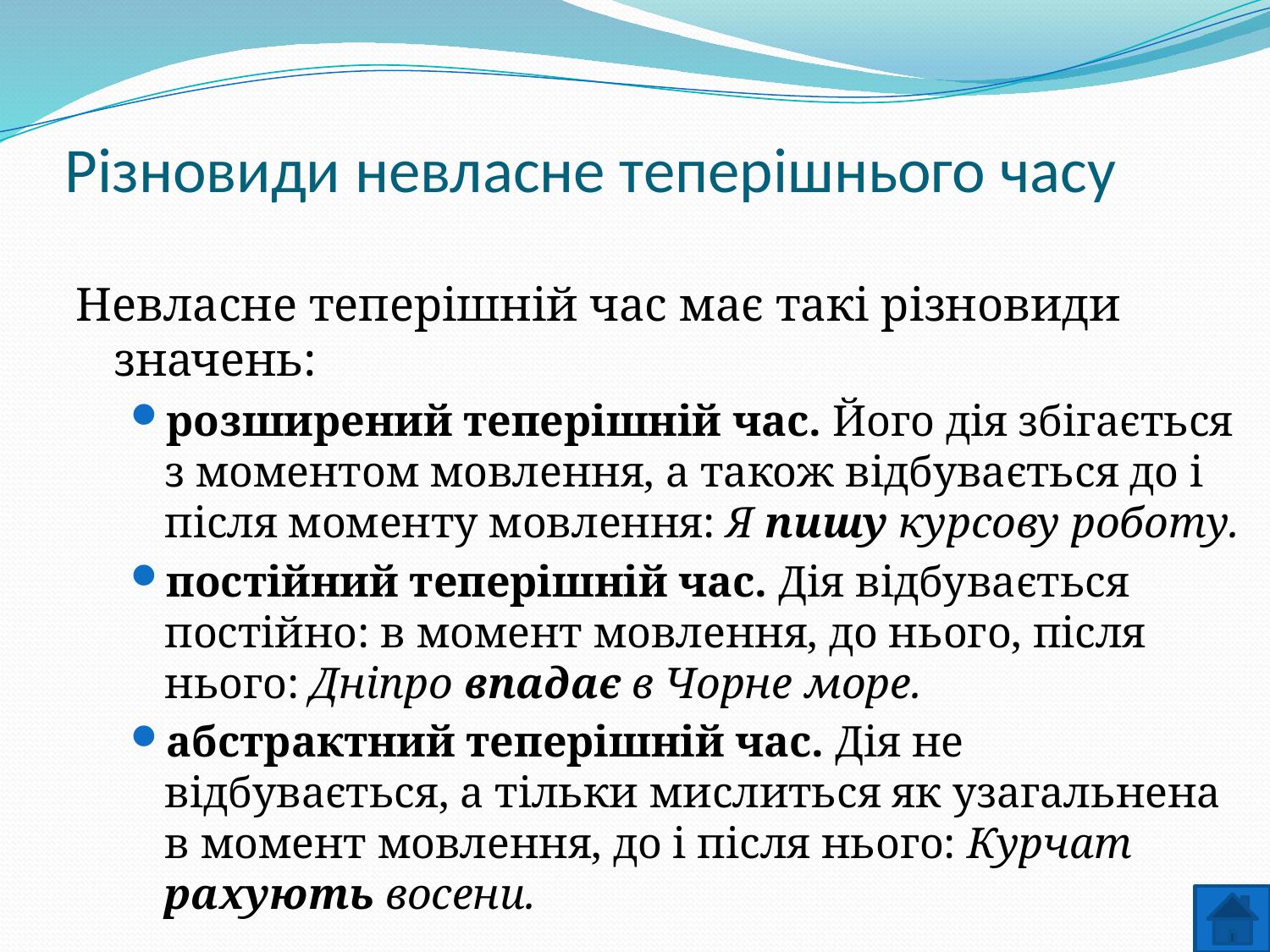

# Різновиди невласне теперішнього часу
Невласне теперішній час має такі різновиди значень:
розширений теперішній час. Його дія збігається з моментом мовлення, а також відбувається до і після моменту мовлення: Я пишу курсову роботу.
постійний теперішній час. Дія відбувається постійно: в момент мовлення, до нього, після нього: Дніпро впадає в Чорне море.
абстрактний теперішній час. Дія не відбувається, а тільки мислиться як узагальнена в момент мовлення, до і після нього: Курчат рахують восени.